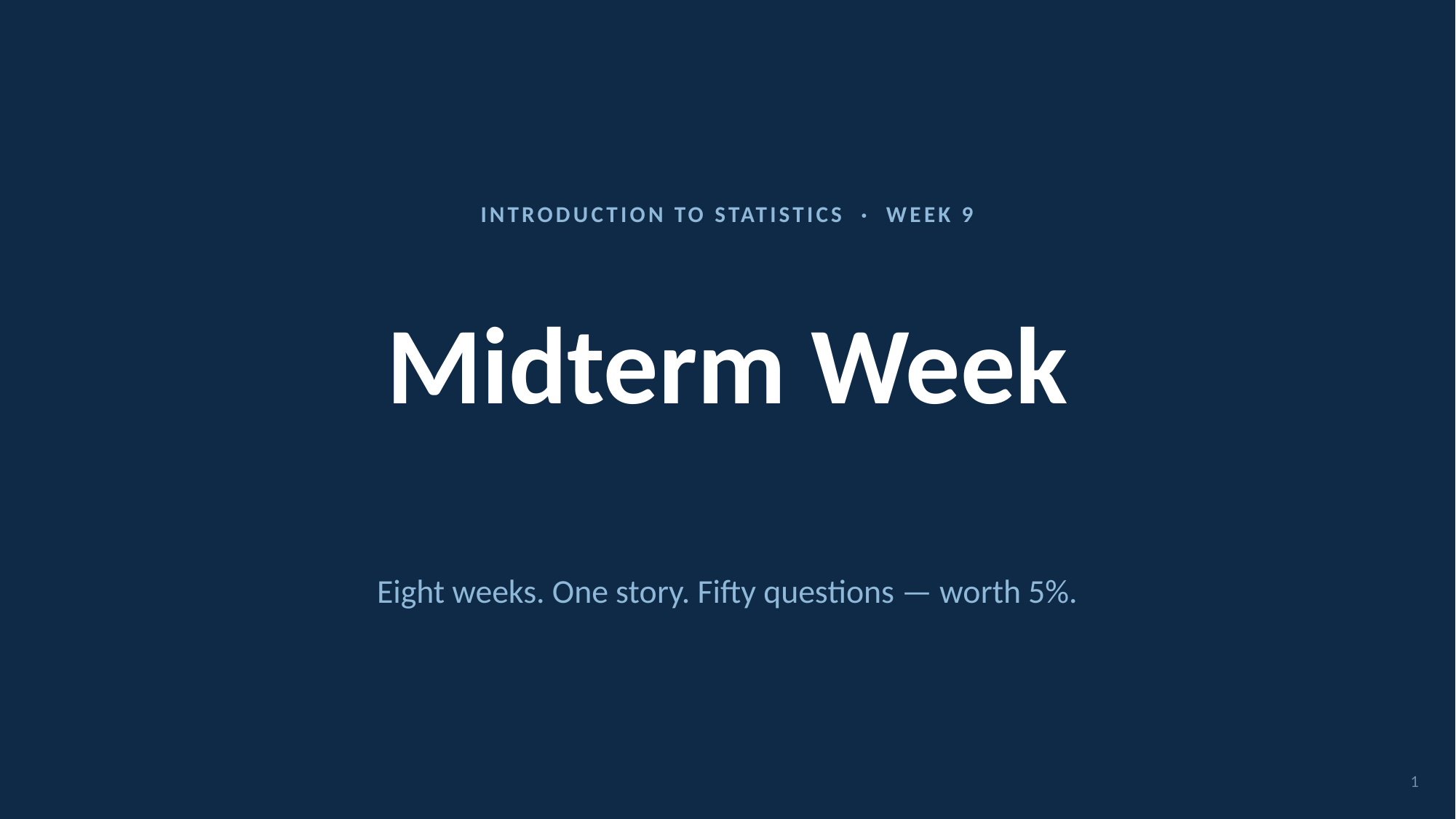

INTRODUCTION TO STATISTICS  ·  WEEK 9
# Midterm Week
Eight weeks. One story. Fifty questions — worth 5%.
1